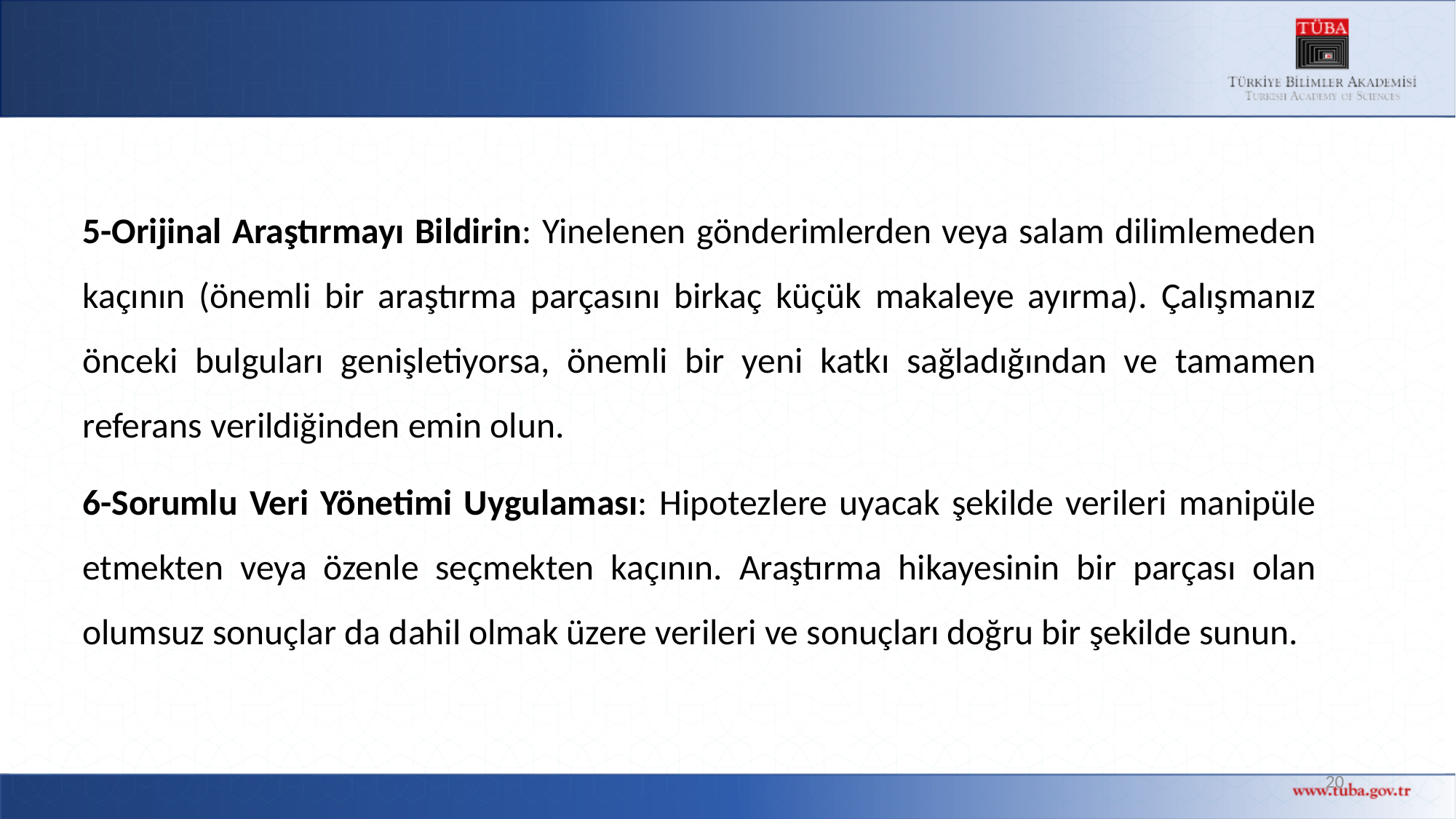

5-Orijinal Araştırmayı Bildirin: Yinelenen gönderimlerden veya salam dilimlemeden kaçının (önemli bir araştırma parçasını birkaç küçük makaleye ayırma). Çalışmanız önceki bulguları genişletiyorsa, önemli bir yeni katkı sağladığından ve tamamen referans verildiğinden emin olun.
6-Sorumlu Veri Yönetimi Uygulaması: Hipotezlere uyacak şekilde verileri manipüle etmekten veya özenle seçmekten kaçının. Araştırma hikayesinin bir parçası olan olumsuz sonuçlar da dahil olmak üzere verileri ve sonuçları doğru bir şekilde sunun.

20